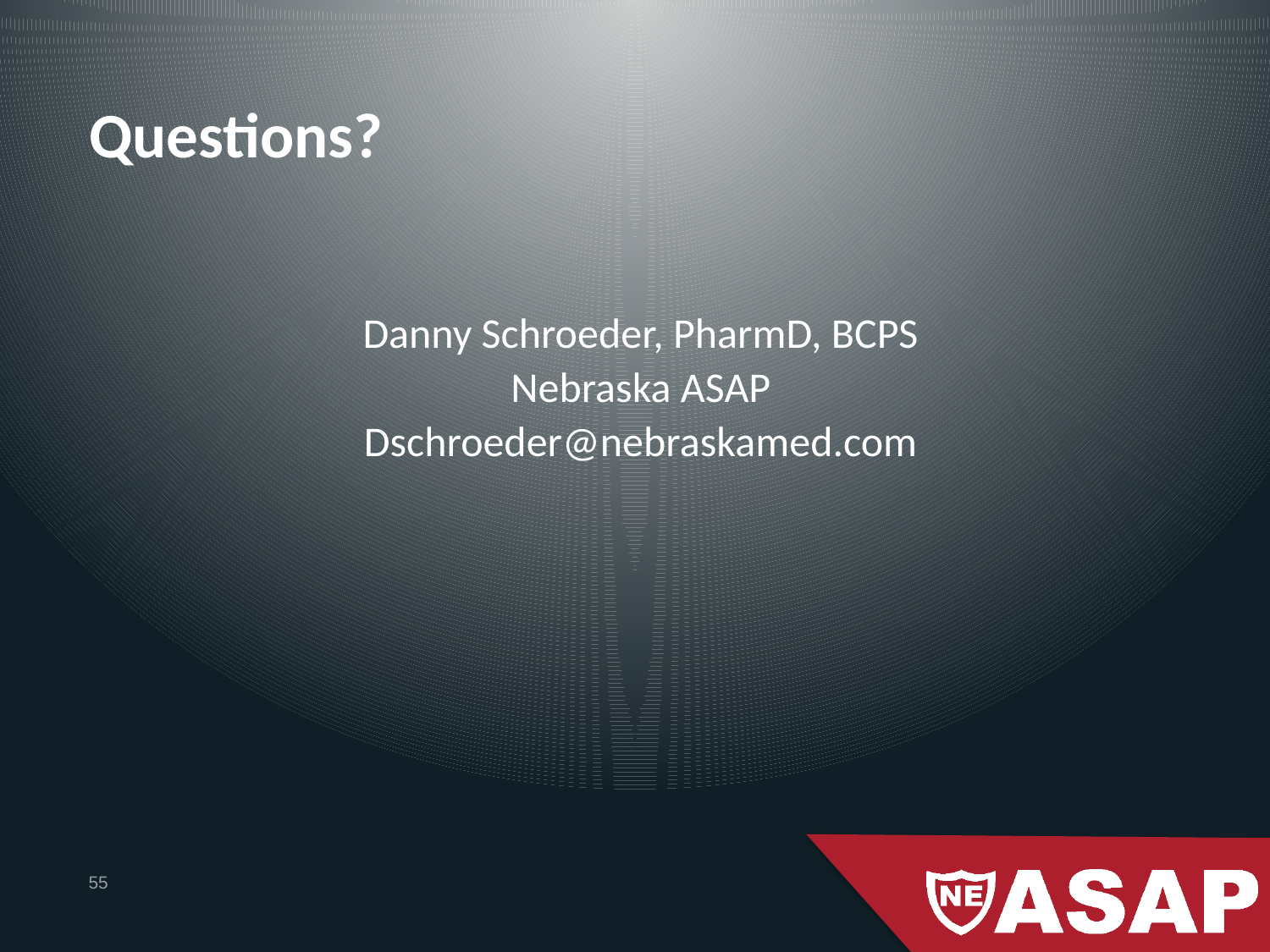

# Questions?

Danny Schroeder, PharmD, BCPS
Nebraska ASAP
Dschroeder@nebraskamed.com
55